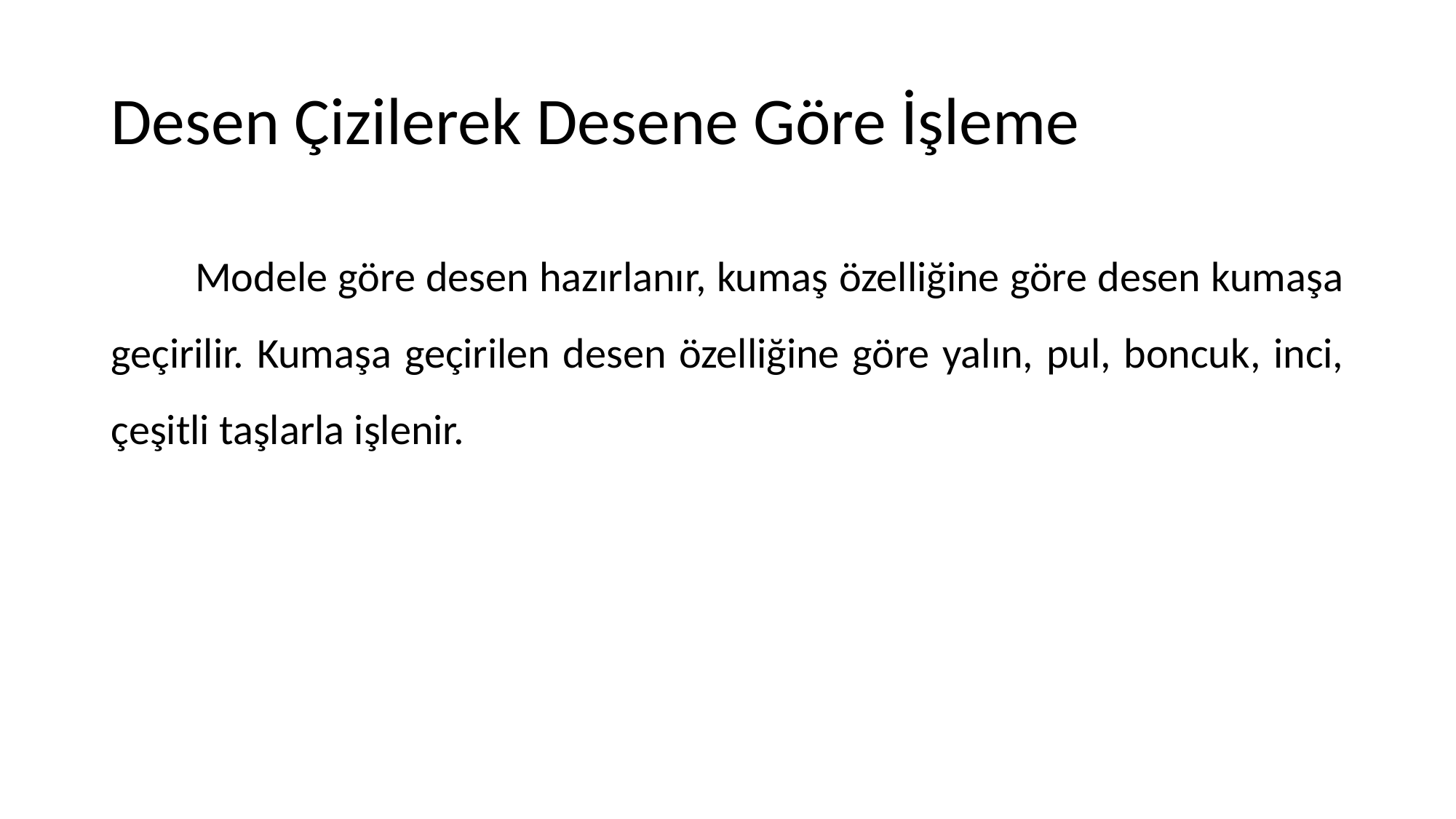

# Desen Çizilerek Desene Göre İşleme
        Modele göre desen hazırlanır, kumaş özelliğine göre desen kumaşa geçirilir. Kumaşa geçirilen desen özelliğine göre yalın, pul, boncuk, inci, çeşitli taşlarla işlenir.